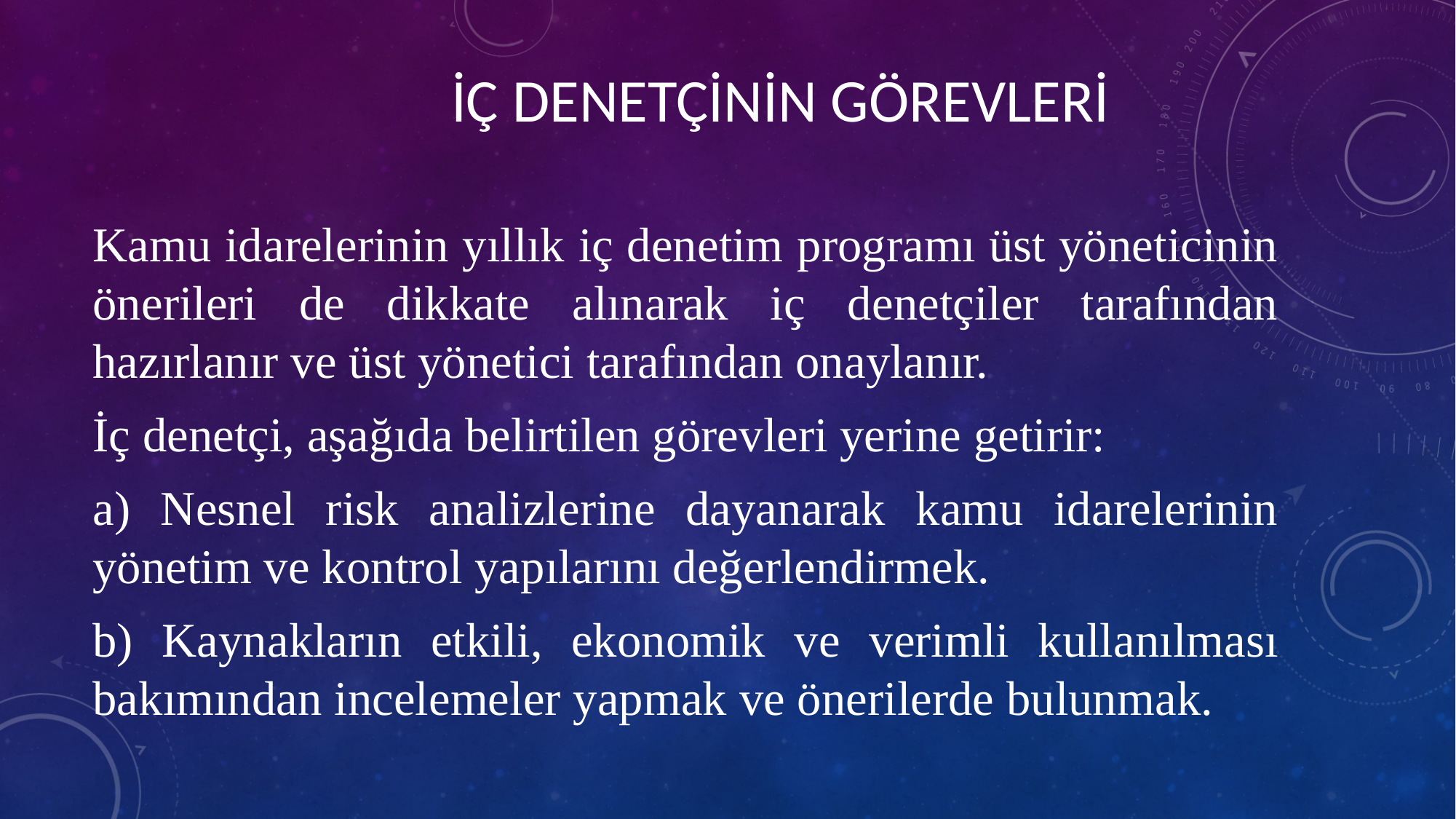

# İç Denetçinin Görevleri
Kamu idarelerinin yıllık iç denetim programı üst yöneticinin önerileri de dikkate alınarak iç denetçiler tarafından hazırlanır ve üst yönetici tarafından onaylanır.
İç denetçi, aşağıda belirtilen görevleri yerine getirir:
a) Nesnel risk analizlerine dayanarak kamu idarelerinin yönetim ve kontrol yapılarını değerlendirmek.
b) Kaynakların etkili, ekonomik ve verimli kullanılması bakımından incelemeler yapmak ve önerilerde bulunmak.